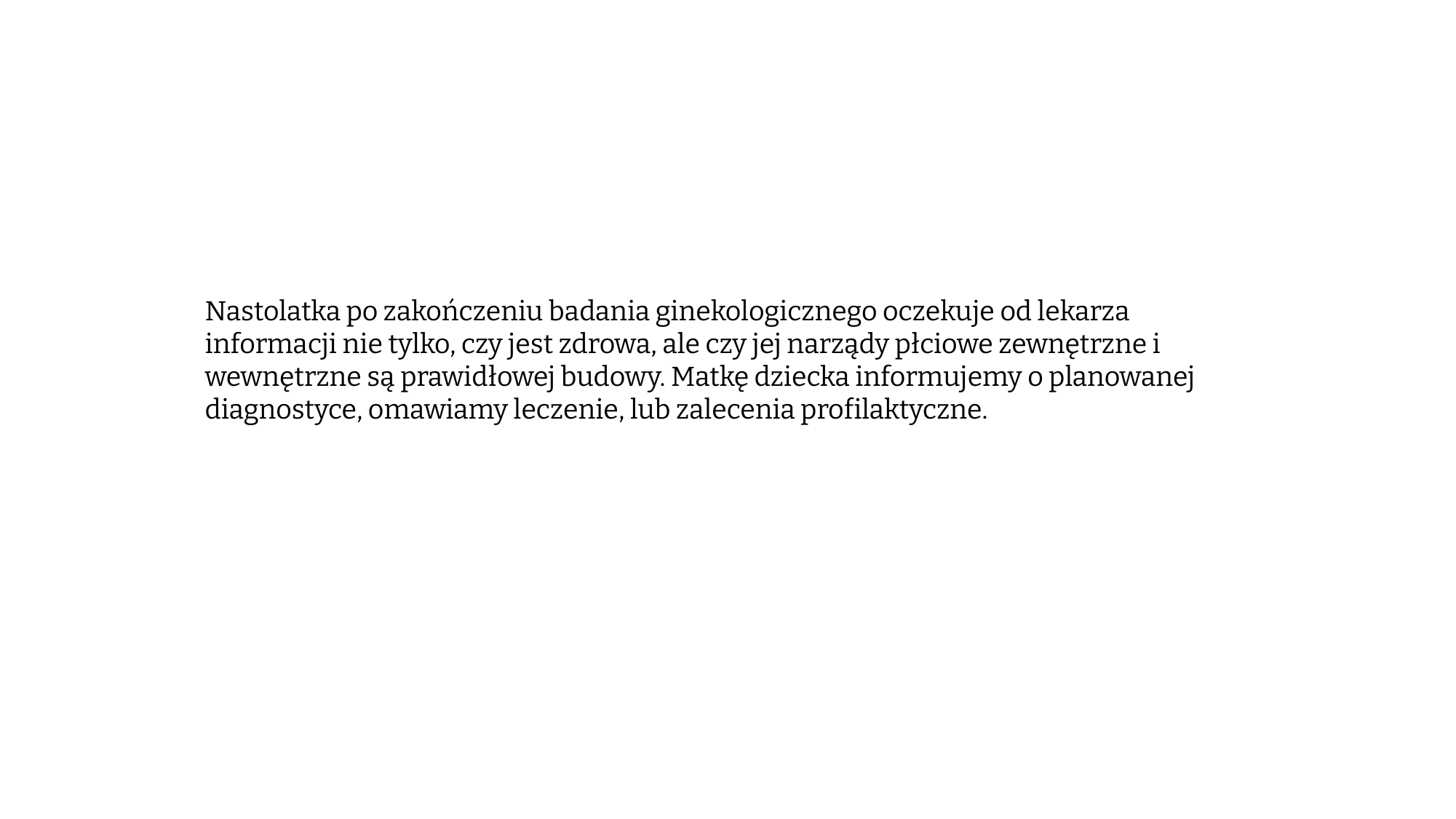

Nastolatka po zakończeniu badania ginekologicznego oczekuje od lekarza informacji nie tylko, czy jest zdrowa, ale czy jej narządy płciowe zewnętrzne i wewnętrzne są prawidłowej budowy. Matkę dziecka informujemy o planowanej diagnostyce, omawiamy leczenie, lub zalecenia profilaktyczne.